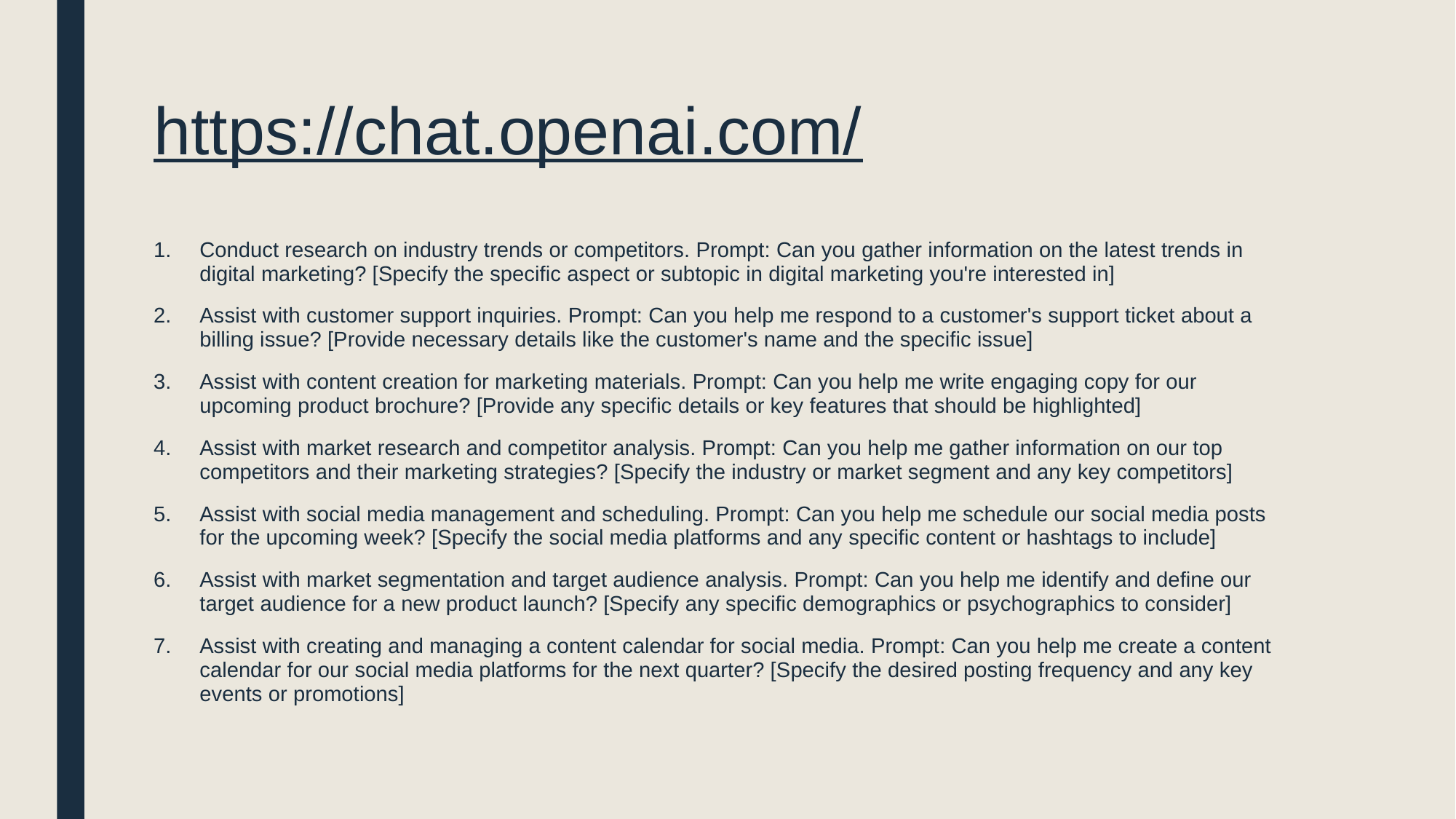

# https://chat.openai.com/
Conduct research on industry trends or competitors. Prompt: Can you gather information on the latest trends in digital marketing? [Specify the specific aspect or subtopic in digital marketing you're interested in]
Assist with customer support inquiries. Prompt: Can you help me respond to a customer's support ticket about a billing issue? [Provide necessary details like the customer's name and the specific issue]
Assist with content creation for marketing materials. Prompt: Can you help me write engaging copy for our upcoming product brochure? [Provide any specific details or key features that should be highlighted]
Assist with market research and competitor analysis. Prompt: Can you help me gather information on our top competitors and their marketing strategies? [Specify the industry or market segment and any key competitors]
Assist with social media management and scheduling. Prompt: Can you help me schedule our social media posts for the upcoming week? [Specify the social media platforms and any specific content or hashtags to include]
Assist with market segmentation and target audience analysis. Prompt: Can you help me identify and define our target audience for a new product launch? [Specify any specific demographics or psychographics to consider]
Assist with creating and managing a content calendar for social media. Prompt: Can you help me create a content calendar for our social media platforms for the next quarter? [Specify the desired posting frequency and any key events or promotions]